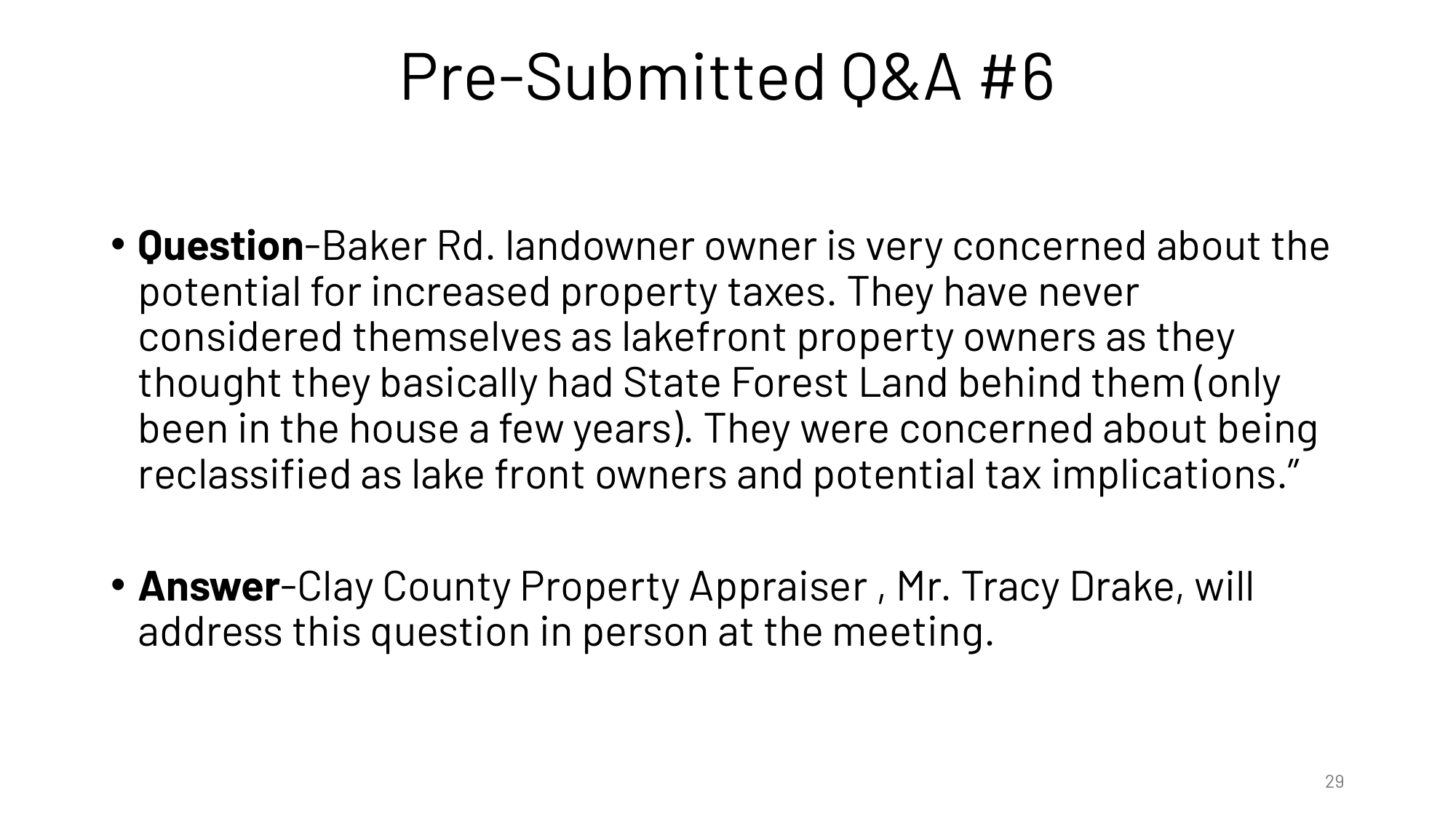

# Pre-Submitted Q&A #6
Question-Baker Rd. landowner owner is very concerned about the potential for increased property taxes. They have never considered themselves as lakefront property owners as they thought they basically had State Forest Land behind them (only been in the house a few years). They were concerned about being reclassified as lake front owners and potential tax implications.”
Answer-Clay County Property Appraiser , Mr. Tracy Drake, will address this question in person at the meeting.
29